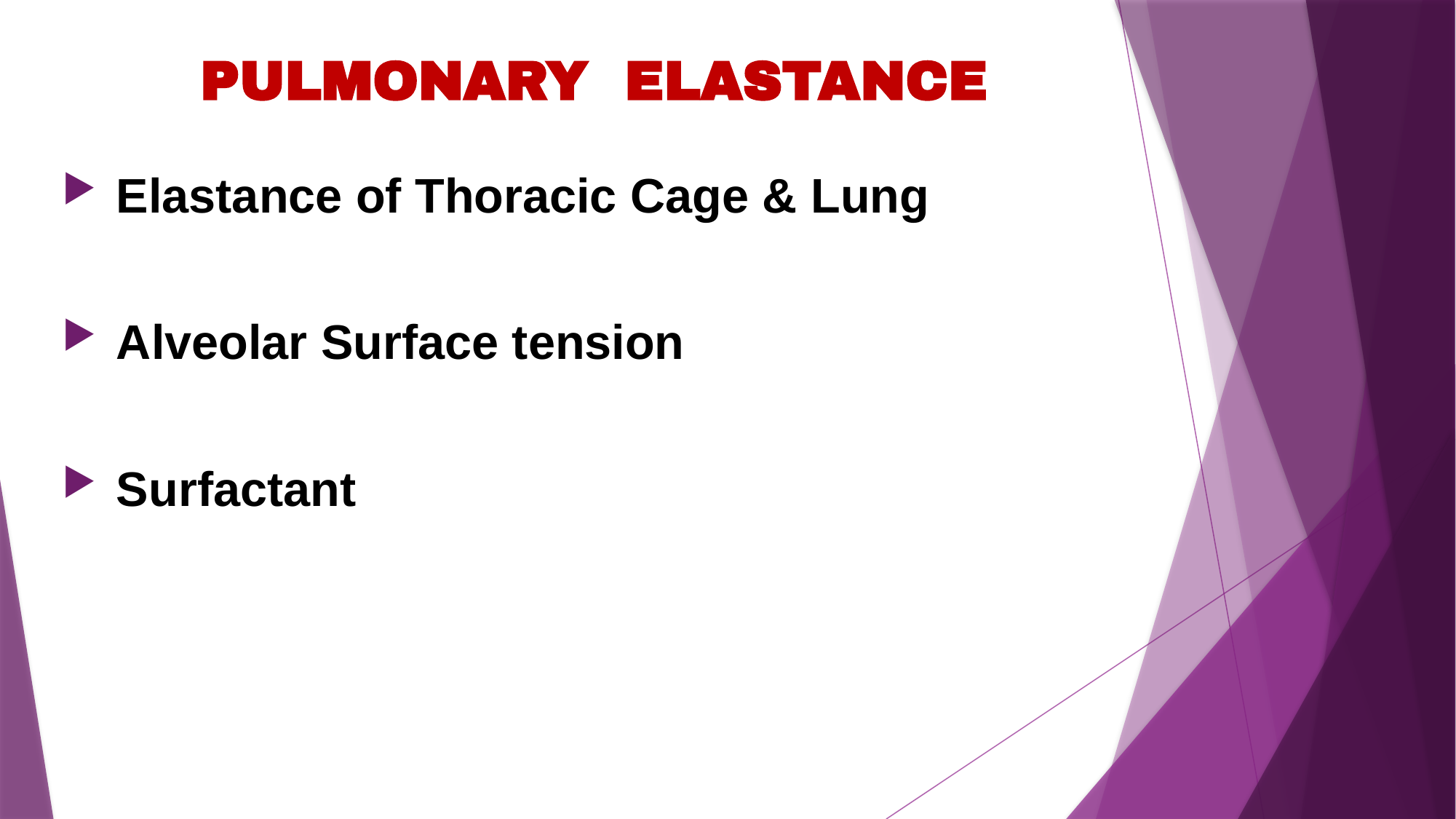

# PULMONARY  ELASTANCE
 Elastance of Thoracic Cage & Lung

 Alveolar Surface tension

 Surfactant